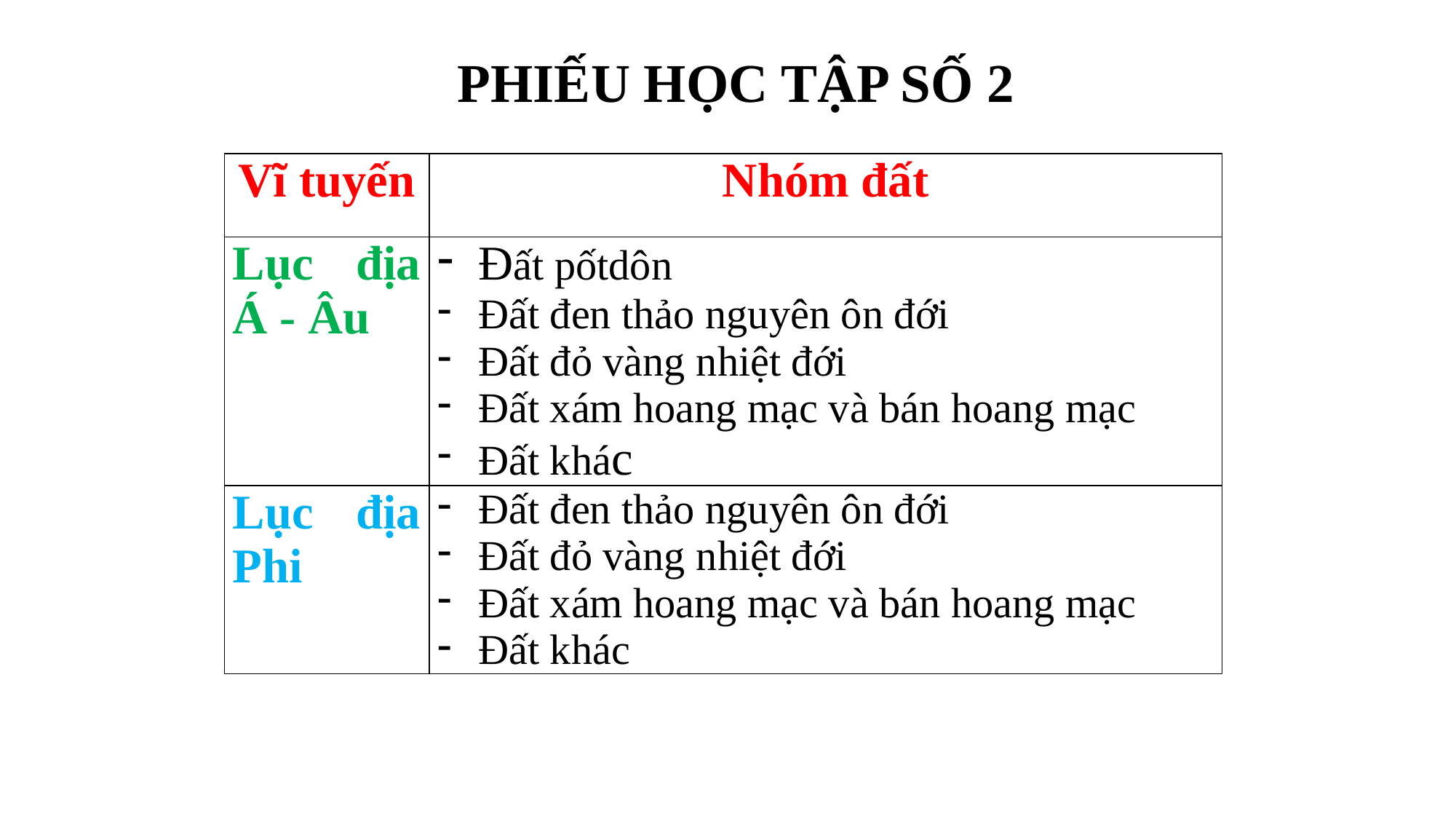

PHIẾU HỌC TẬP SỐ 2
| Vĩ tuyến | Nhóm đất |
| --- | --- |
| Lục địa Á - Âu | Đất pốtdôn Đất đen thảo nguyên ôn đới Đất đỏ vàng nhiệt đới Đất xám hoang mạc và bán hoang mạc Đất khác |
| Lục địa Phi | Đất đen thảo nguyên ôn đới Đất đỏ vàng nhiệt đới Đất xám hoang mạc và bán hoang mạc Đất khác |